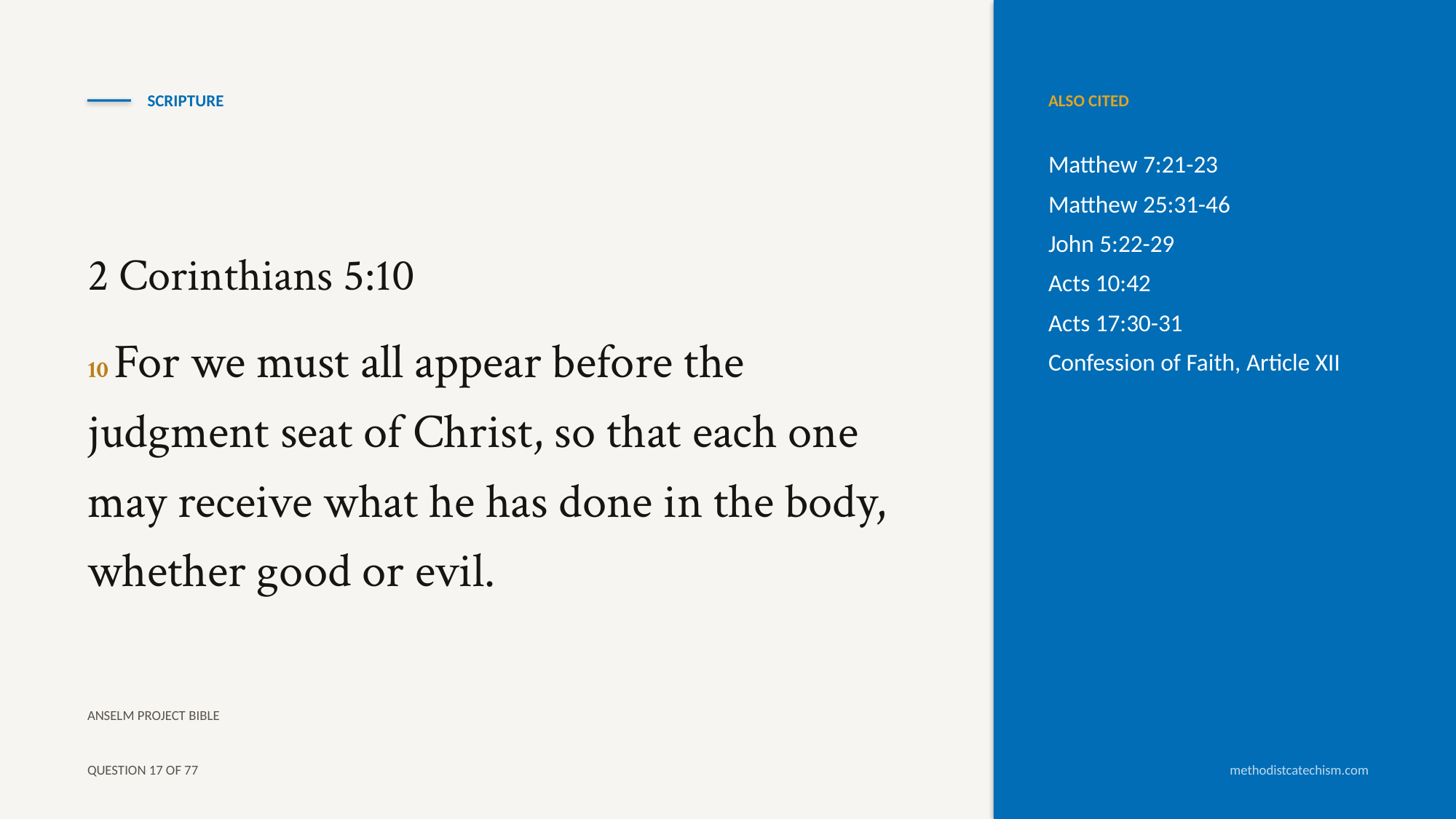

SCRIPTURE
ALSO CITED

Matthew 7:21-23
Matthew 25:31-46
John 5:22-29
Acts 10:42
Acts 17:30-31
Confession of Faith, Article XII
2 Corinthians 5:10
10 For we must all appear before the judgment seat of Christ, so that each one may receive what he has done in the body, whether good or evil.
ANSELM PROJECT BIBLE
QUESTION 17 OF 77
methodistcatechism.com